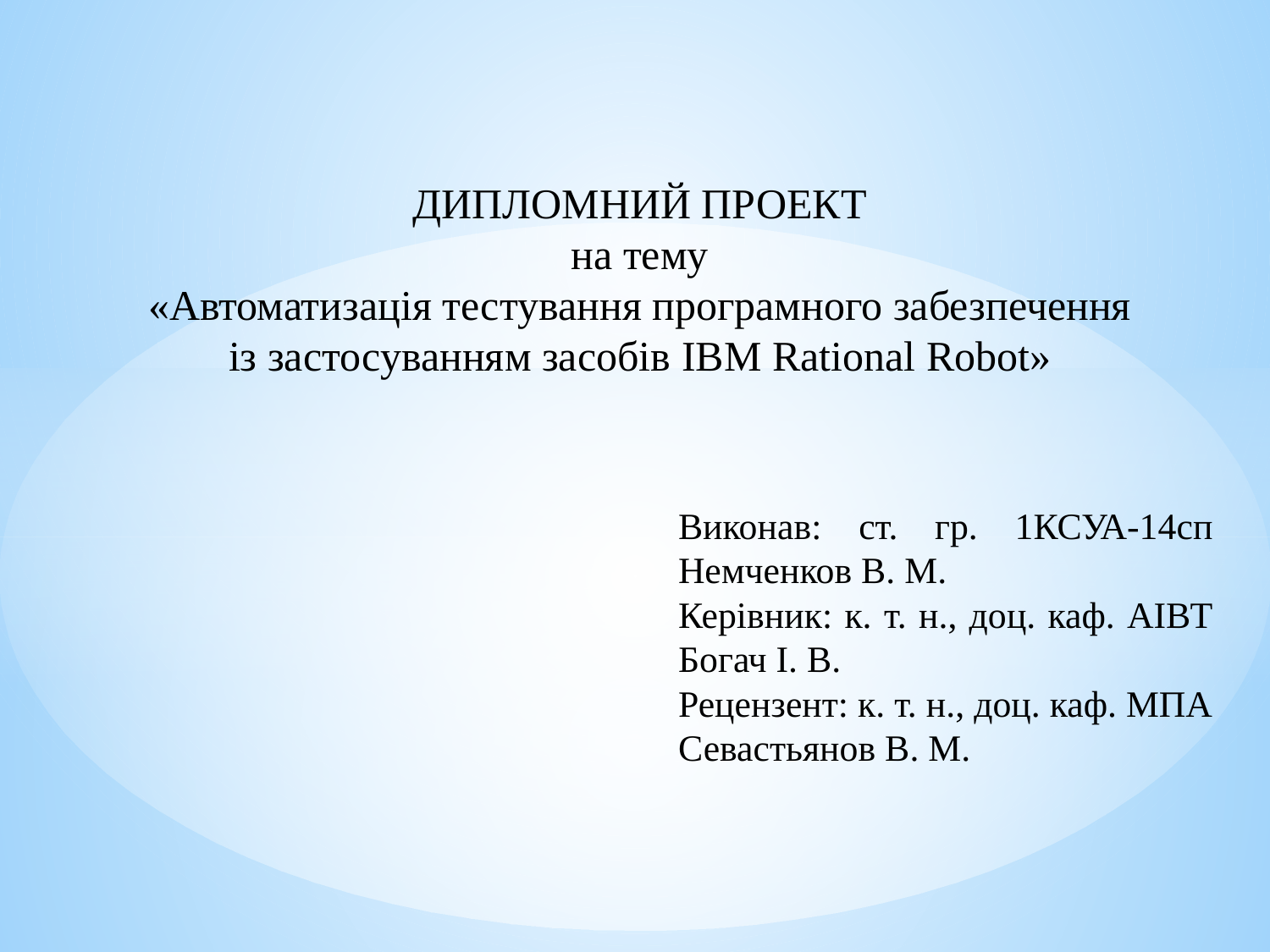

ДИПЛОМНИЙ ПРОЕКТ
на тему
«Автоматизація тестування програмного забезпечення із застосуванням засобів IBM Rational Robot»
Виконав: ст. гр. 1КСУА-14сп
Немченков В. М.
Керівник: к. т. н., доц. каф. АІВТ
Богач І. В.
Рецензент: к. т. н., доц. каф. МПА
Севастьянов В. М.